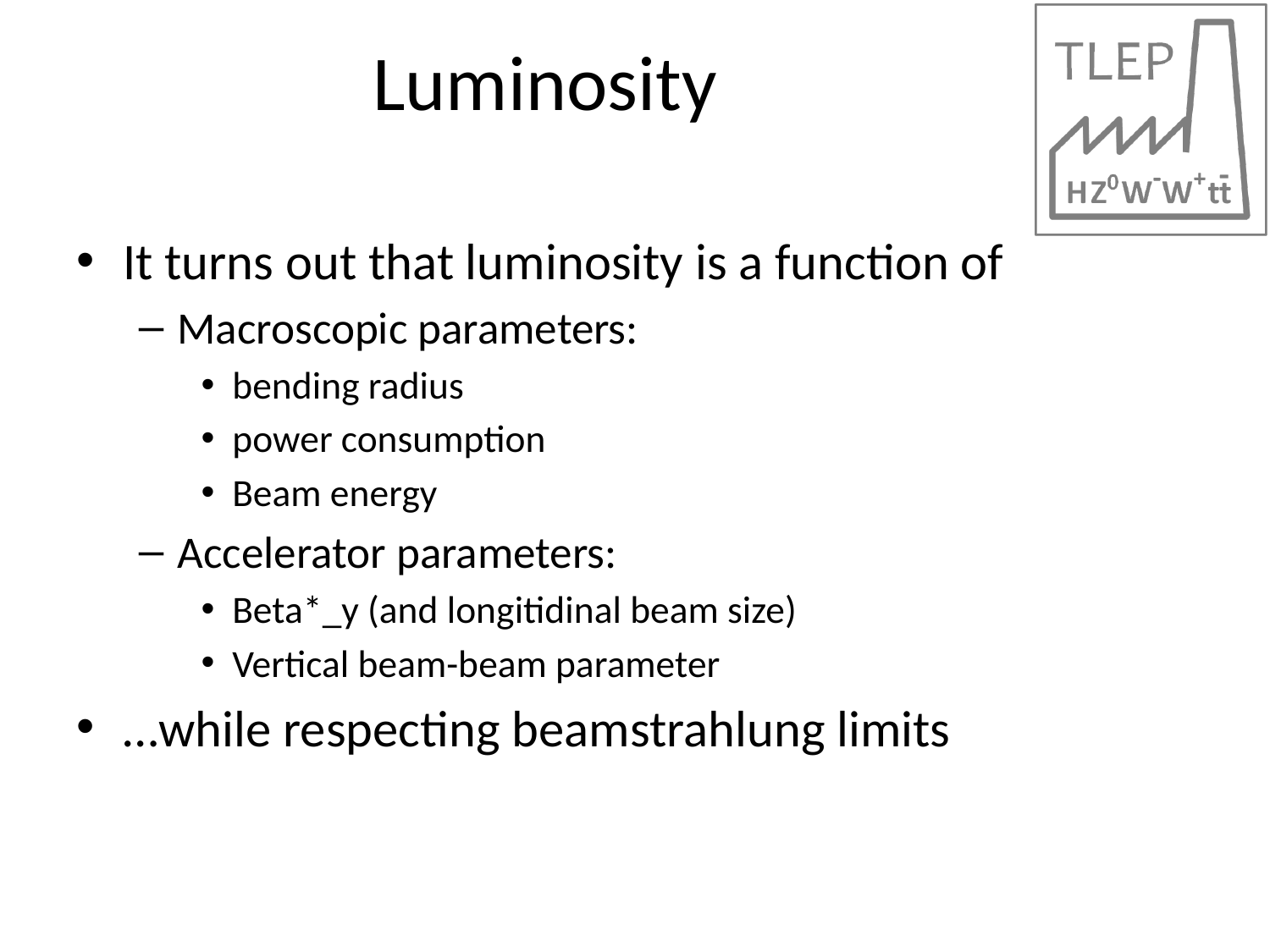

# Luminosity
It turns out that luminosity is a function of
Macroscopic parameters:
bending radius
power consumption
Beam energy
Accelerator parameters:
Beta*_y (and longitidinal beam size)
Vertical beam-beam parameter
…while respecting beamstrahlung limits